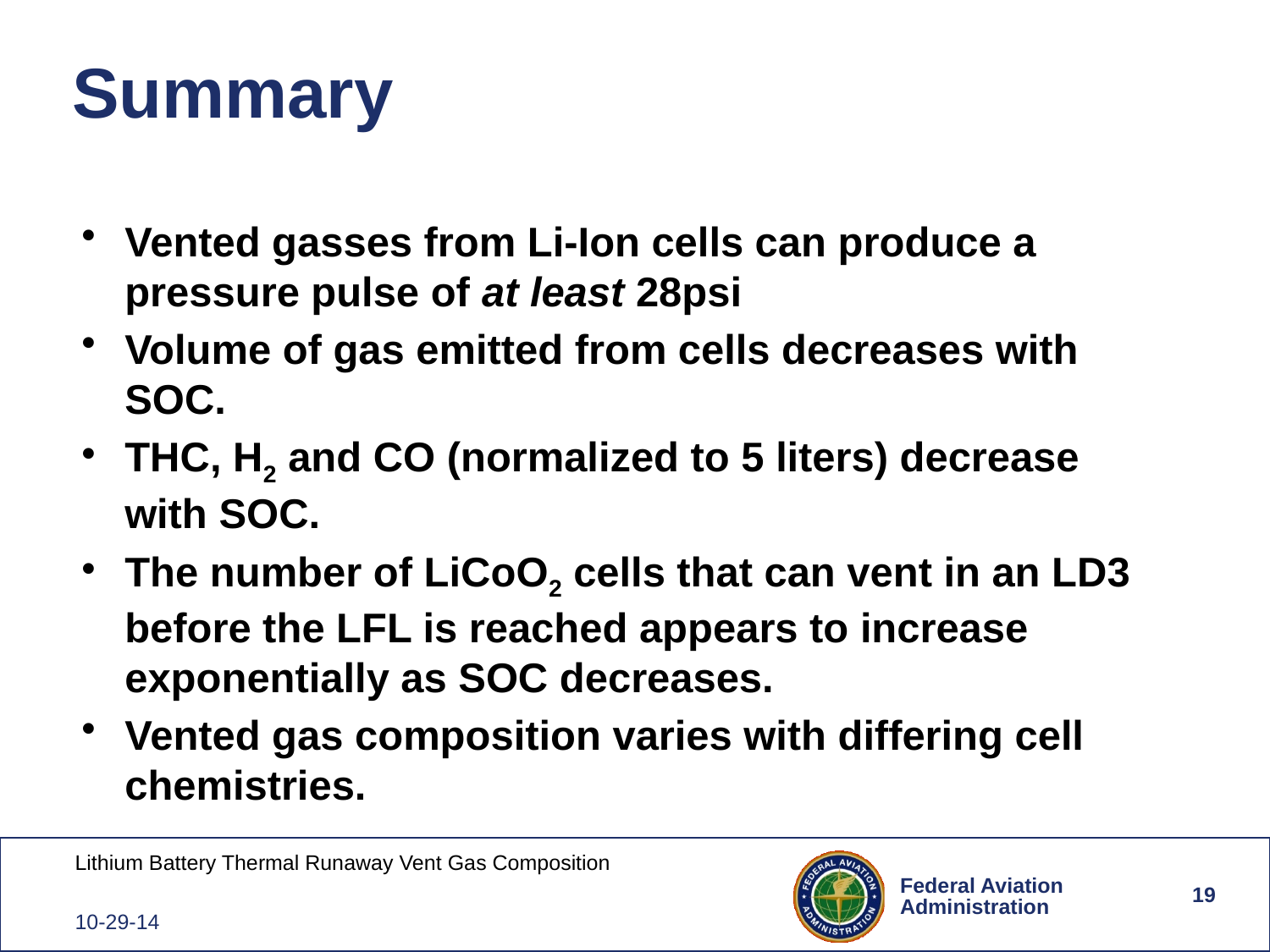

# Summary
Vented gasses from Li-Ion cells can produce a pressure pulse of at least 28psi
Volume of gas emitted from cells decreases with SOC.
THC, H2 and CO (normalized to 5 liters) decrease with SOC.
The number of LiCoO2 cells that can vent in an LD3 before the LFL is reached appears to increase exponentially as SOC decreases.
Vented gas composition varies with differing cell chemistries.

19